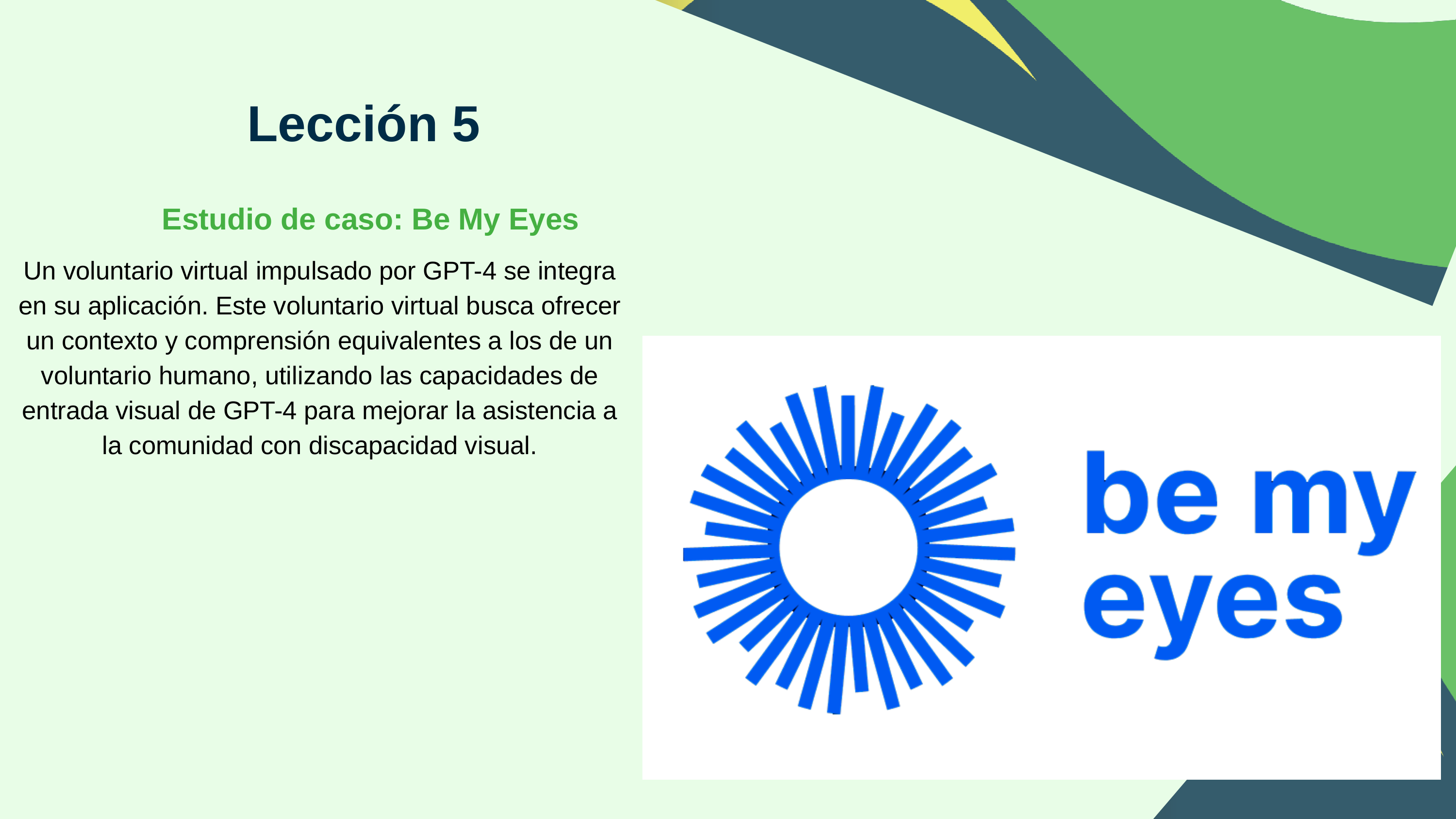

Lección 5
Estudio de caso: Be My Eyes
Un voluntario virtual impulsado por GPT-4 se integra en su aplicación. Este voluntario virtual busca ofrecer un contexto y comprensión equivalentes a los de un voluntario humano, utilizando las capacidades de entrada visual de GPT-4 para mejorar la asistencia a la comunidad con discapacidad visual.